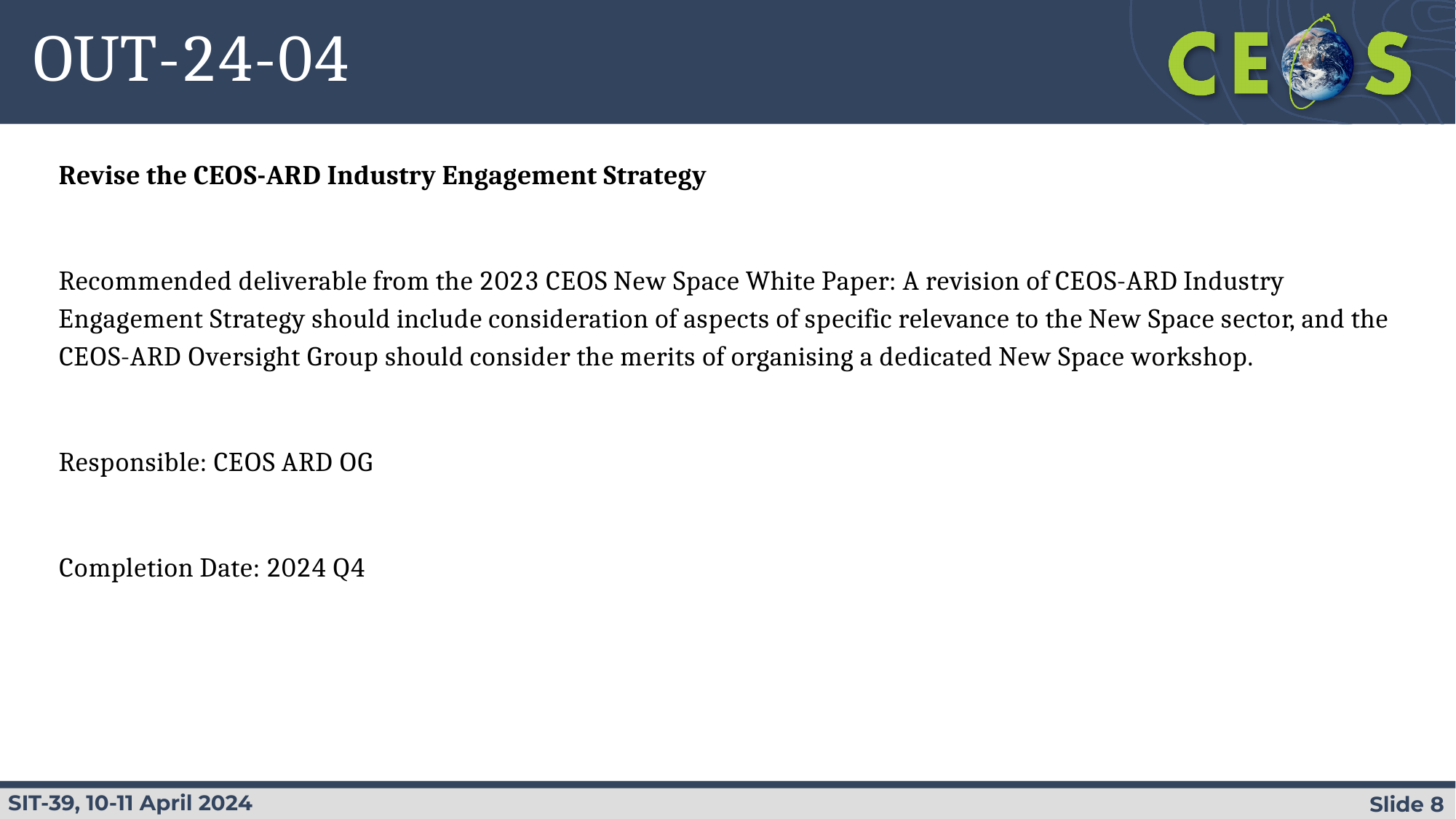

OUT-24-04
Revise the CEOS-ARD Industry Engagement Strategy

Recommended deliverable from the 2023 CEOS New Space White Paper: A revision of CEOS-ARD Industry Engagement Strategy should include consideration of aspects of specific relevance to the New Space sector, and the CEOS-ARD Oversight Group should consider the merits of organising a dedicated New Space workshop.

Responsible: CEOS ARD OG

Completion Date: 2024 Q4